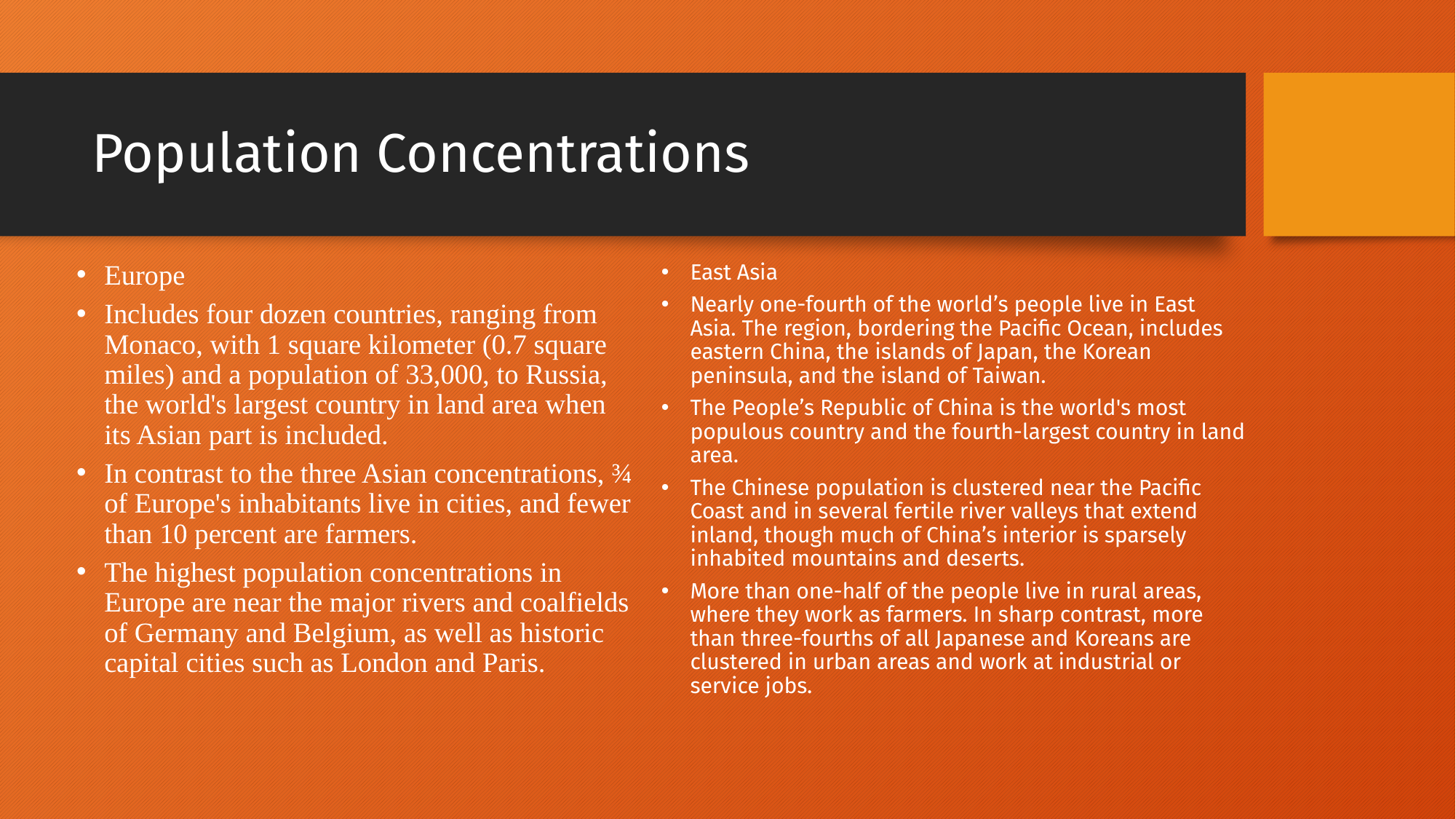

# Population Concentrations
Europe
Includes four dozen countries, ranging from Monaco, with 1 square kilometer (0.7 square miles) and a population of 33,000, to Russia, the world's largest country in land area when its Asian part is included.
In contrast to the three Asian concentrations, ¾ of Europe's inhabitants live in cities, and fewer than 10 percent are farmers.
The highest population concentrations in Europe are near the major rivers and coalfields of Germany and Belgium, as well as historic capital cities such as London and Paris.

East Asia
Nearly one-fourth of the world’s people live in East Asia. The region, bordering the Pacific Ocean, includes eastern China, the islands of Japan, the Korean peninsula, and the island of Taiwan.
The People’s Republic of China is the world's most populous country and the fourth-largest country in land area.
The Chinese population is clustered near the Pacific Coast and in several fertile river valleys that extend inland, though much of China’s interior is sparsely inhabited mountains and deserts.
More than one-half of the people live in rural areas, where they work as farmers. In sharp contrast, more than three-fourths of all Japanese and Koreans are clustered in urban areas and work at industrial or service jobs.